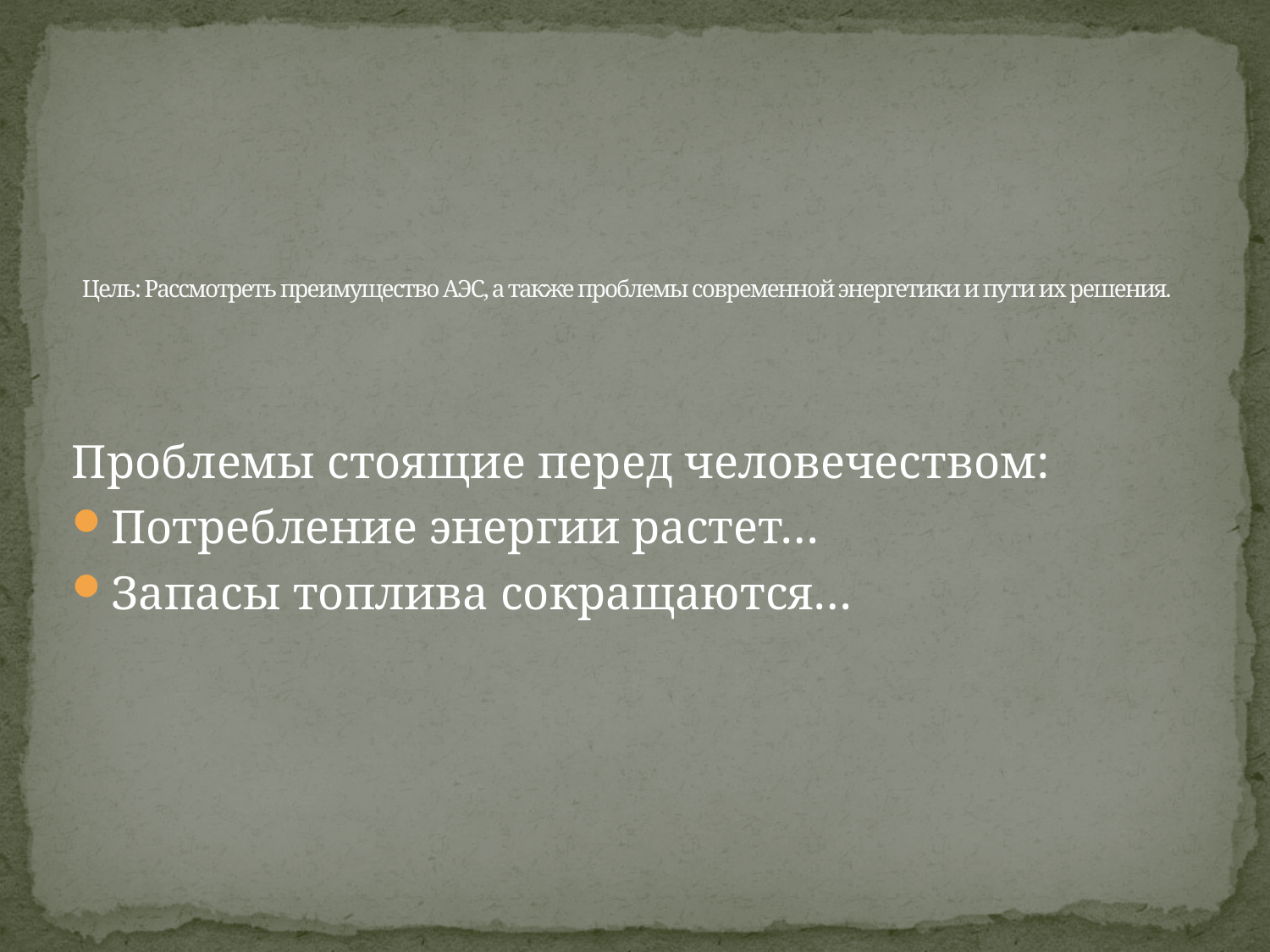

# Цель: Рассмотреть преимущество АЭС, а также проблемы современной энергетики и пути их решения.
Проблемы стоящие перед человечеством:
Потребление энергии растет…
Запасы топлива сокращаются…